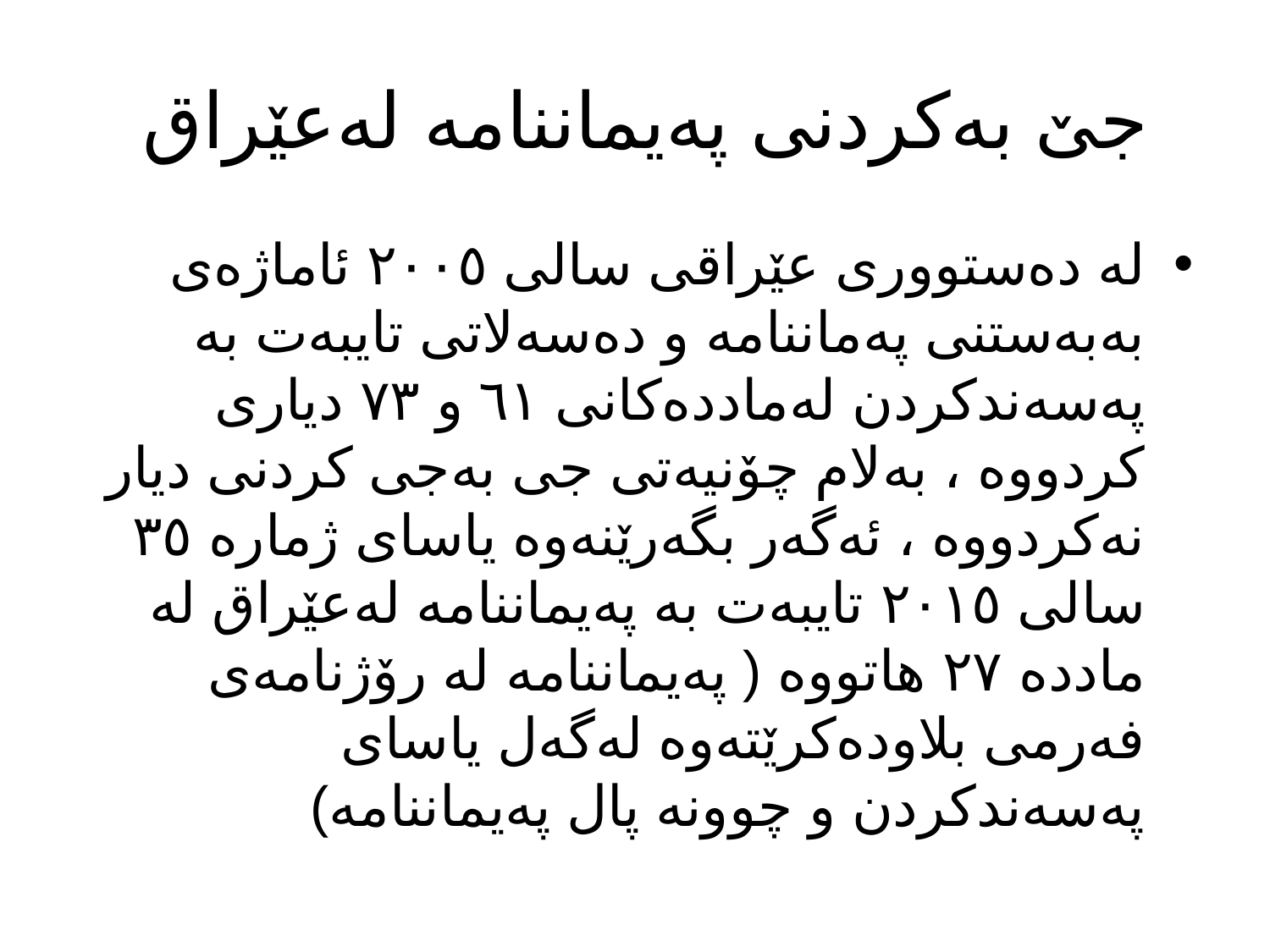

# جێ بەکردنی پەیماننامە لەعێراق
لە دەستووری عێراقی سالی ٢٠٠٥ ئاماژەی بەبەستنی پەماننامە و دەسەلاتی تايبەت بە پەسەندکردن لەماددەکانی ٦١ و ٧٣ دیاری کردووە ، بەلام چۆنیەتی جی بەجی کردنی دیار نەکردووە ، ئەگەر بگەرێنەوە یاسای ژمارە ٣٥ سالی ٢٠١٥ تايبەت بە پەیماننامە لەعێراق لە ماددە ٢٧ هاتووە ( پەيماننامە لە رۆژنامەی فەرمی بلاودەکرێتەوە لەگەل یاسای پەسەندکردن و چوونە پال پەیماننامە)